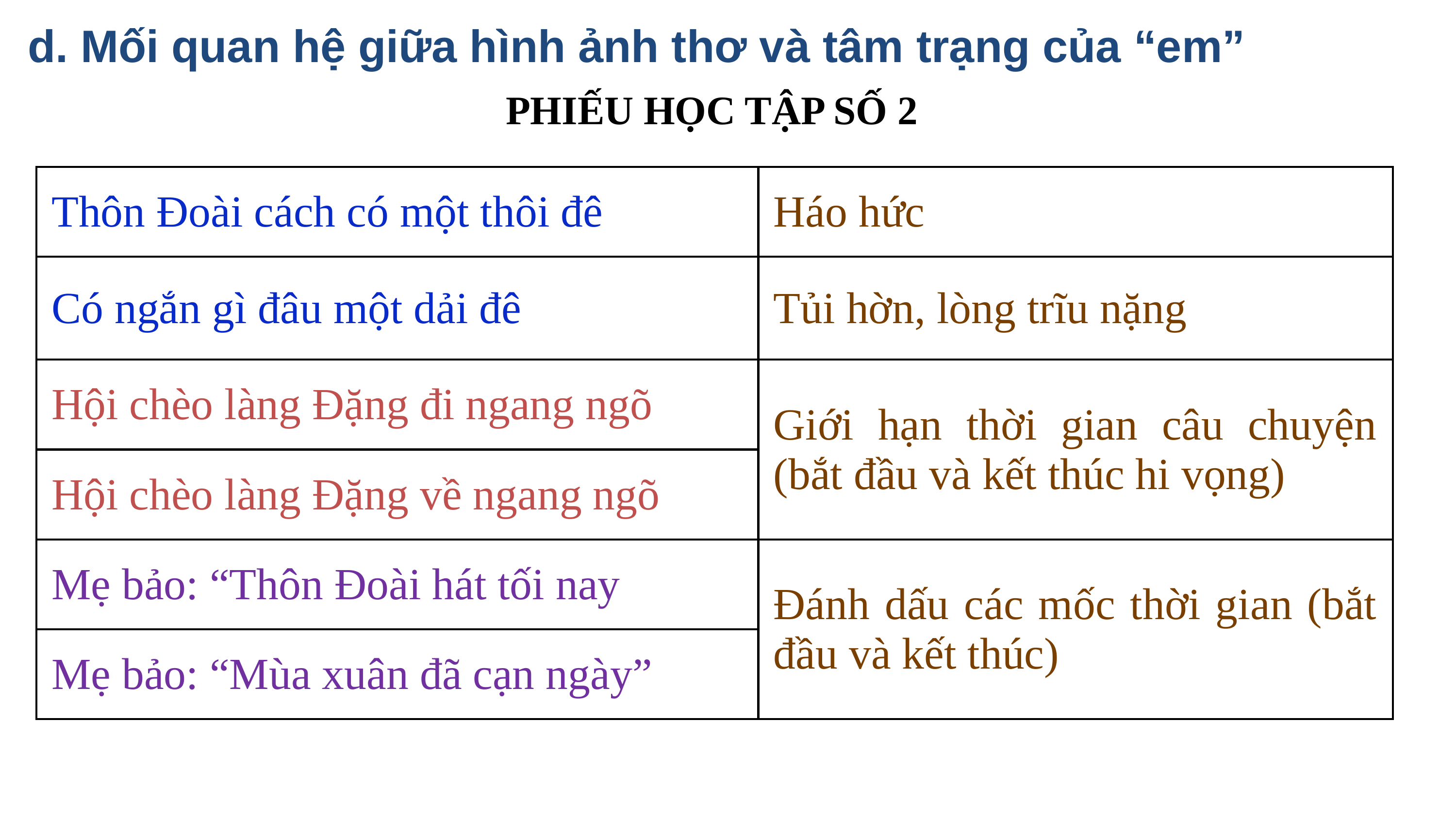

d. Mối quan hệ giữa hình ảnh thơ và tâm trạng của “em”
PHIẾU HỌC TẬP SỐ 2
| Thôn Đoài cách có một thôi đê | Háo hức |
| --- | --- |
| Có ngắn gì đâu một dải đê | Tủi hờn, lòng trĩu nặng |
| Hội chèo làng Đặng đi ngang ngõ | Giới hạn thời gian câu chuyện (bắt đầu và kết thúc hi vọng) |
| Hội chèo làng Đặng về ngang ngõ | Giới hạn thời gian câu chuyện (bắt đầu và kết thúc hi vọng) |
| Mẹ bảo: “Thôn Đoài hát tối nay | Đánh dấu các mốc thời gian (bắt đầu và kết thúc) |
| Mẹ bảo: “Mùa xuân đã cạn ngày” | Đánh dấu các mốc thời gian (bắt đầu và kết thúc hi vọng |